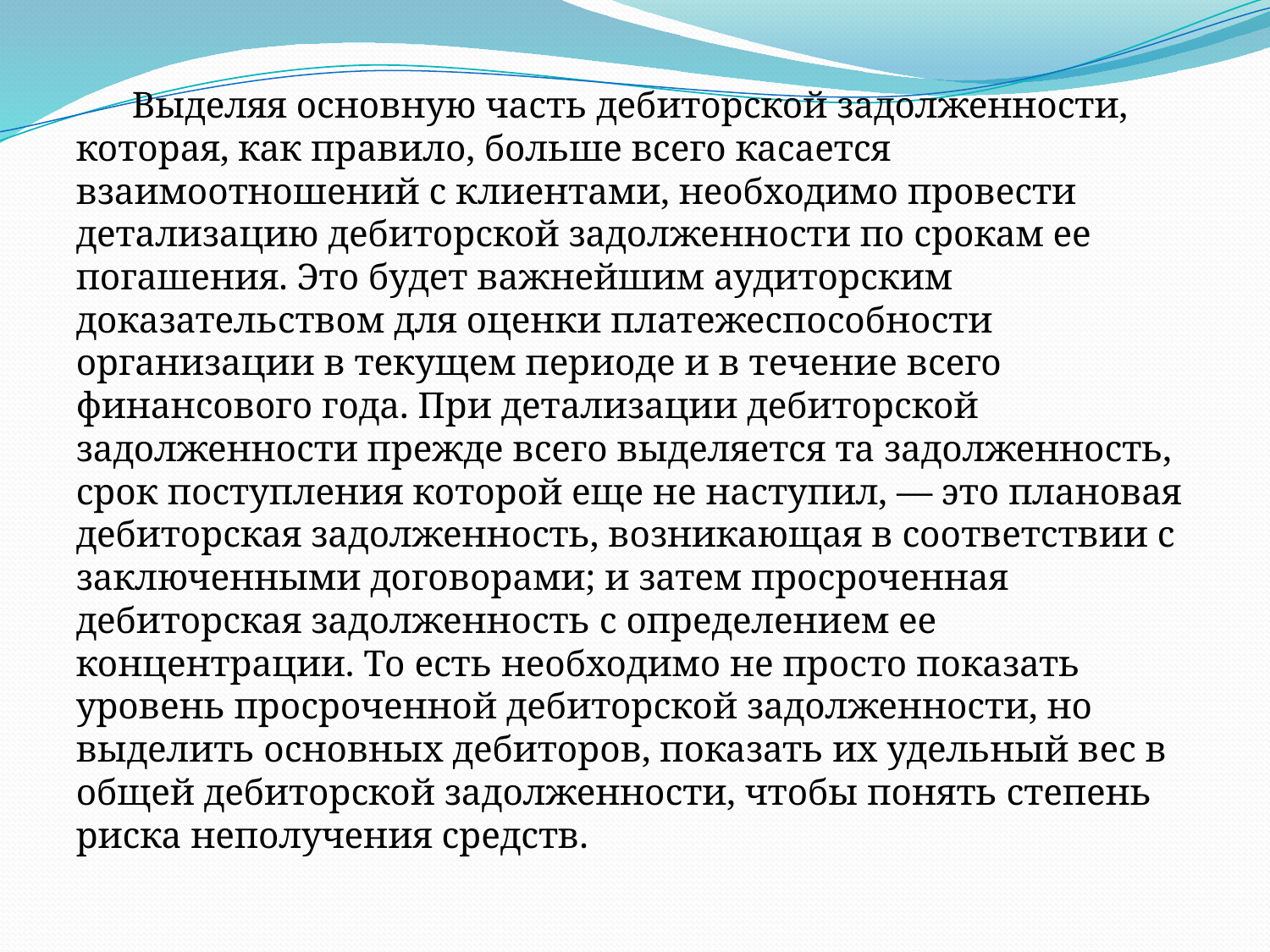

Выделяя основную часть дебиторской задолженности, которая, как правило, больше всего касается взаимоотношений с клиентами, необходимо провести детализацию дебиторской задолженности по срокам ее погашения. Это будет важнейшим аудиторским доказательством для оценки платежеспособности организации в текущем периоде и в течение всего финансового года. При детализации дебиторской задолженности прежде всего выделяется та задолженность, срок поступления которой еще не наступил, — это плановая дебиторская задолженность, возникающая в соответствии с заключенными договорами; и затем просроченная дебиторская задолженность с определением ее концентрации. То есть необходимо не просто показать уровень просроченной дебиторской задолженности, но выделить основных дебиторов, показать их удельный вес в общей дебиторской за­долженности, чтобы понять степень риска неполучения средств.